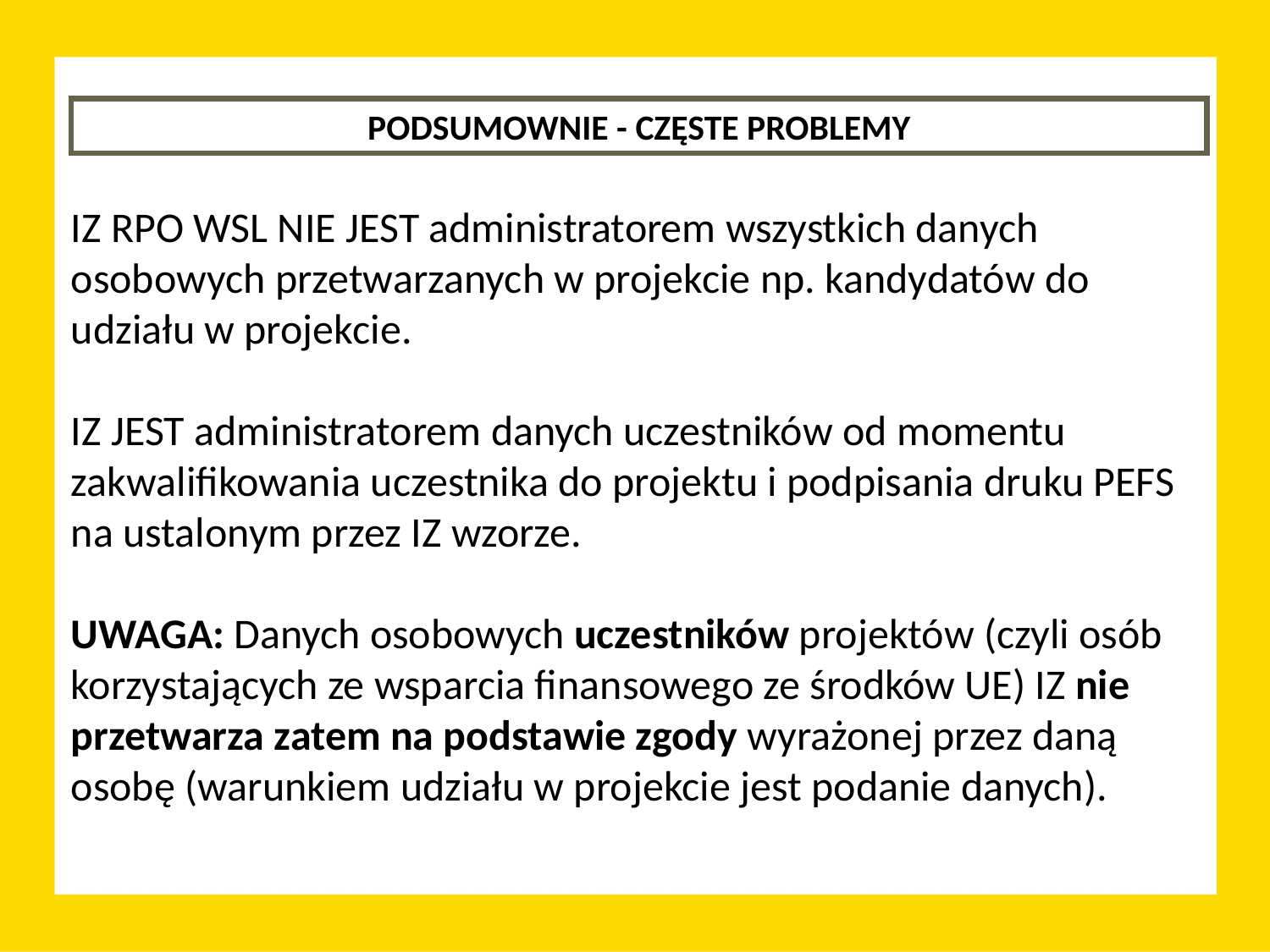

PODSUMOWNIE - CZĘSTE PROBLEMY

IZ RPO WSL NIE JEST administratorem wszystkich danych osobowych przetwarzanych w projekcie np. kandydatów do udziału w projekcie.
IZ JEST administratorem danych uczestników od momentu zakwalifikowania uczestnika do projektu i podpisania druku PEFS na ustalonym przez IZ wzorze.

UWAGA: Danych osobowych uczestników projektów (czyli osób korzystających ze wsparcia finansowego ze środków UE) IZ nie przetwarza zatem na podstawie zgody wyrażonej przez daną osobę (warunkiem udziału w projekcie jest podanie danych).